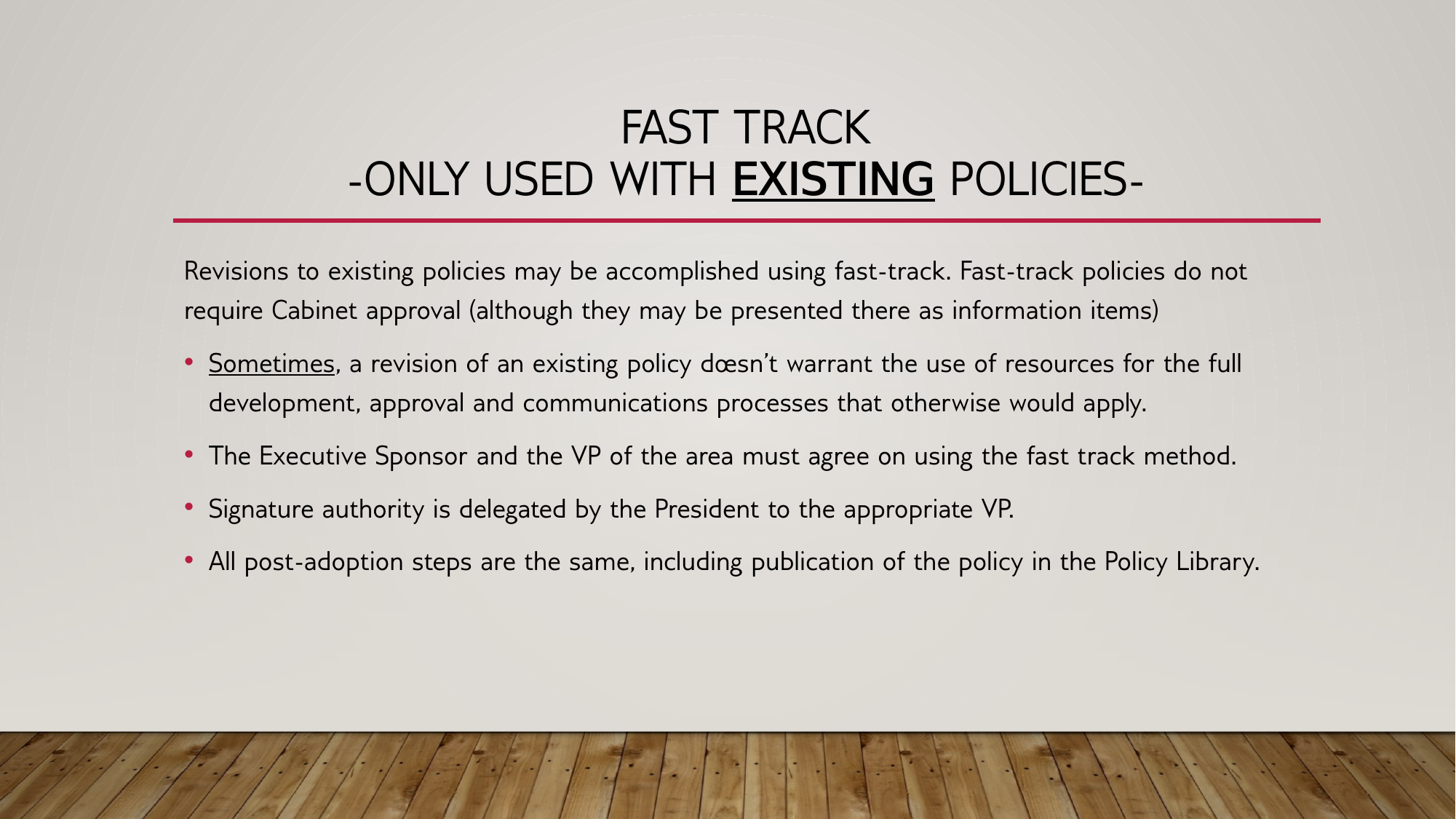

# fast track -only used with existing policies-
Revisions to existing policies may be accomplished using fast-track. Fast-track policies do not require Cabinet approval (although they may be presented there as information items)
Sometimes, a revision of an existing policy doesn’t warrant the use of resources for the full development, approval and communications processes that otherwise would apply.
The Executive Sponsor and the VP of the area must agree on using the fast track method.
Signature authority is delegated by the President to the appropriate VP.
All post-adoption steps are the same, including publication of the policy in the Policy Library.